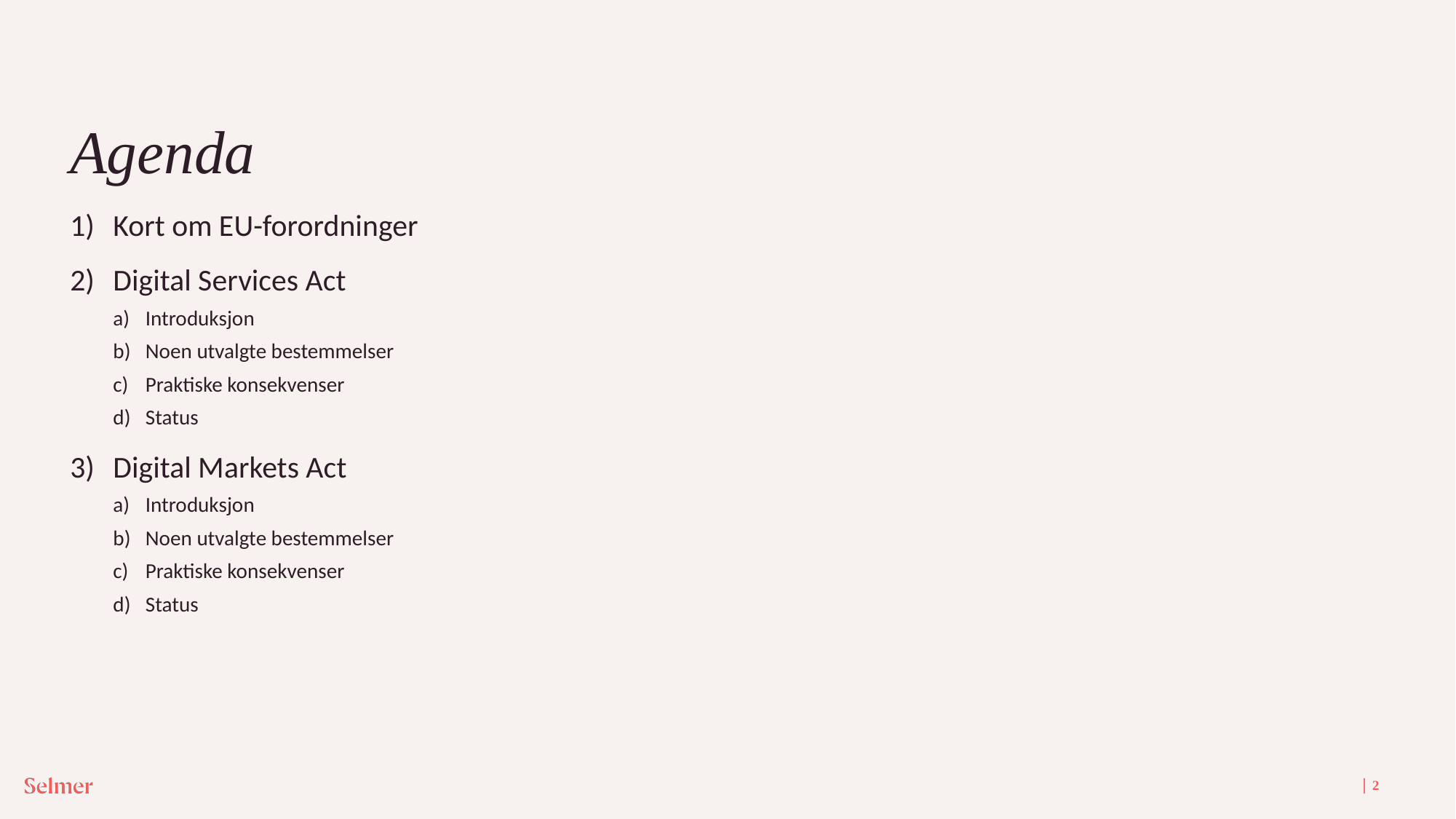

# Agenda
Kort om EU-forordninger
Digital Services Act
Introduksjon
Noen utvalgte bestemmelser
Praktiske konsekvenser
Status
Digital Markets Act
Introduksjon
Noen utvalgte bestemmelser
Praktiske konsekvenser
Status

2